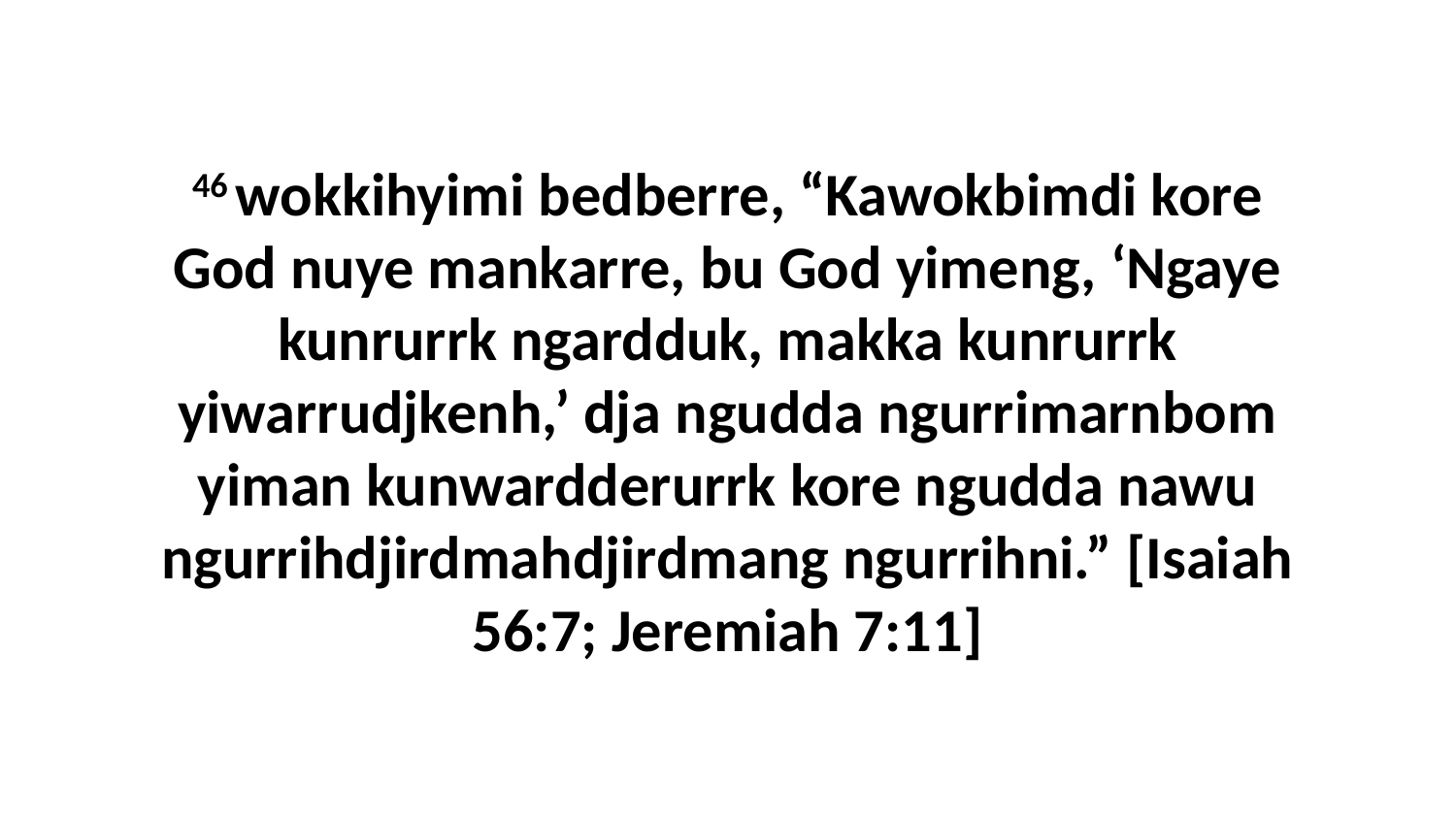

46 wokkihyimi bedberre, “Kawokbimdi kore God nuye mankarre, bu God yimeng, ‘Ngaye kunrurrk ngardduk, makka kunrurrk yiwarrudjkenh,’ dja ngudda ngurrimarnbom yiman kunwardderurrk kore ngudda nawu ngurrihdjirdmahdjirdmang ngurrihni.” [Isaiah 56:7; Jeremiah 7:11]